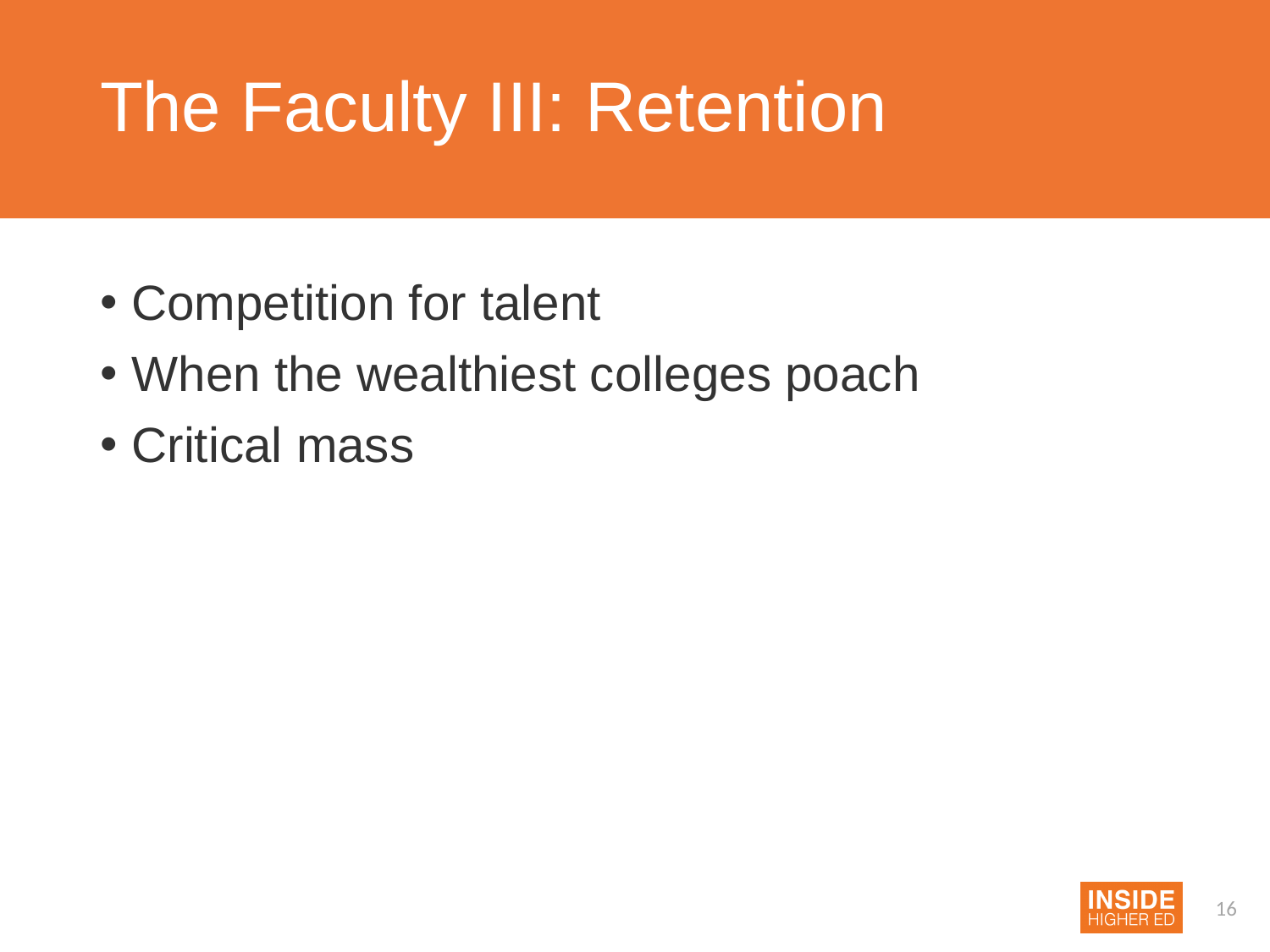

# The Faculty III: Retention
Competition for talent
When the wealthiest colleges poach
Critical mass